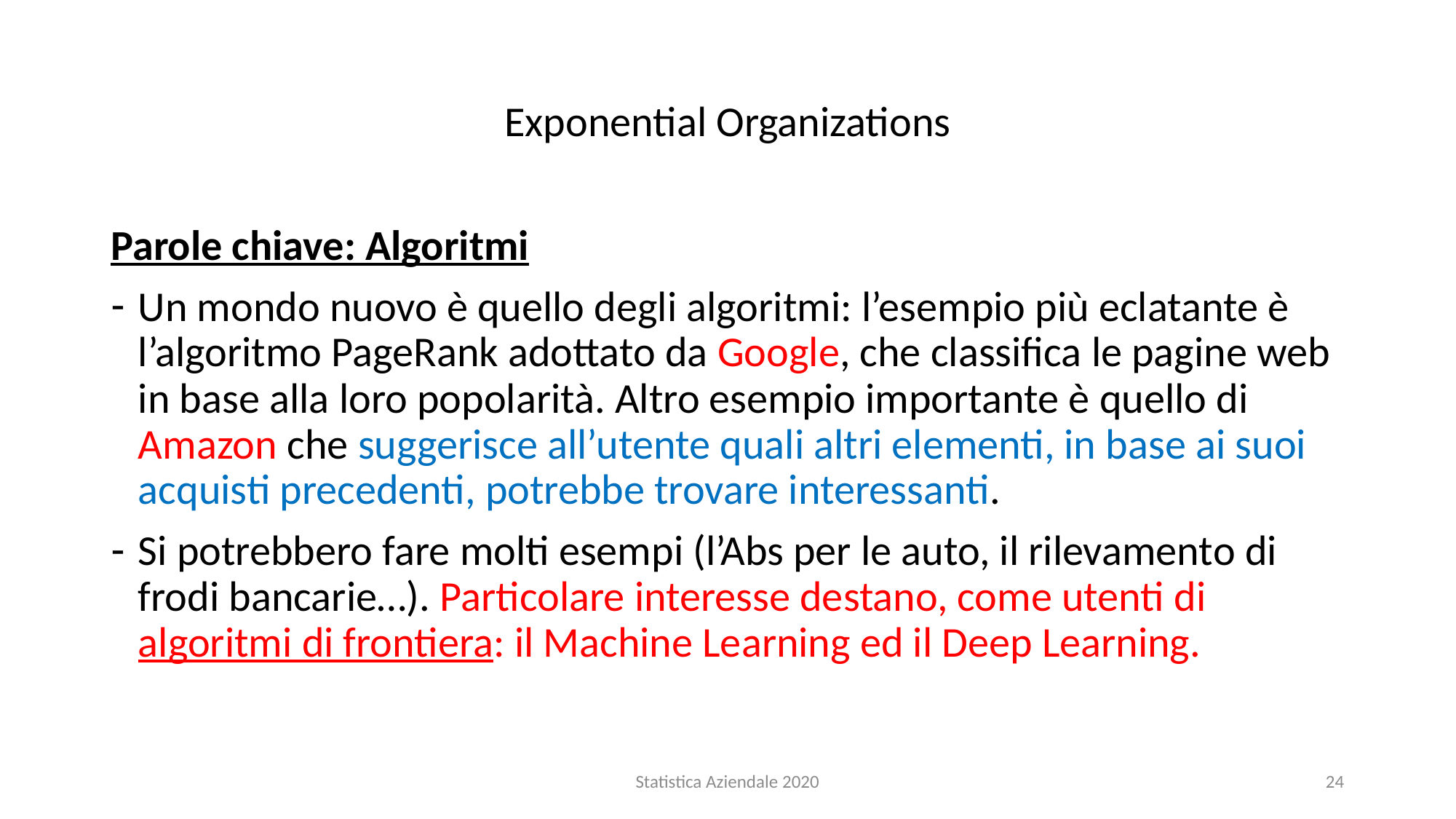

# Exponential Organizations
Parole chiave: Algoritmi
Un mondo nuovo è quello degli algoritmi: l’esempio più eclatante è l’algoritmo PageRank adottato da Google, che classifica le pagine web in base alla loro popolarità. Altro esempio importante è quello di Amazon che suggerisce all’utente quali altri elementi, in base ai suoi acquisti precedenti, potrebbe trovare interessanti.
Si potrebbero fare molti esempi (l’Abs per le auto, il rilevamento di frodi bancarie…). Particolare interesse destano, come utenti di  algoritmi di frontiera: il Machine Learning ed il Deep Learning.

Statistica Aziendale 2020
24